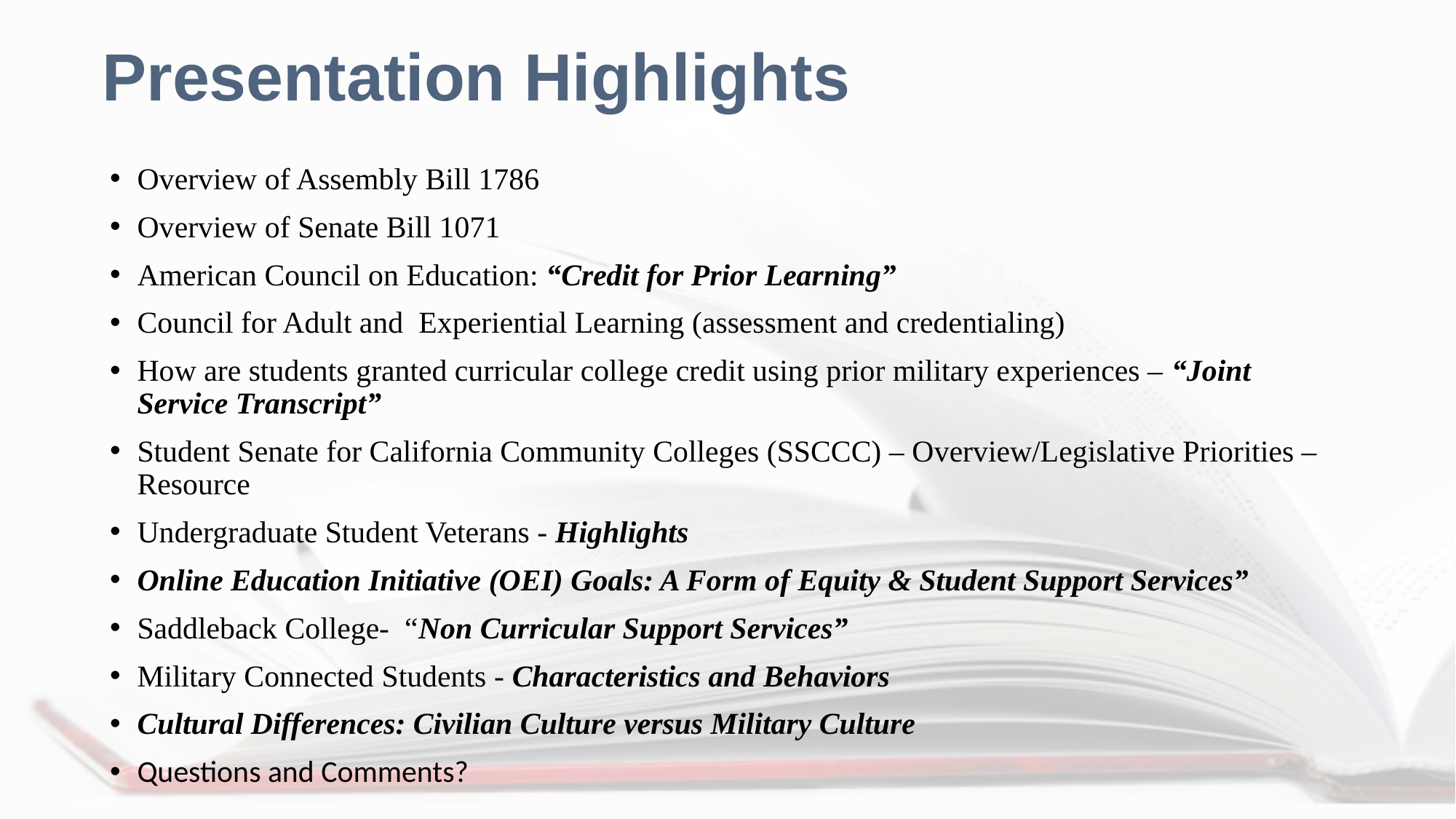

# Presentation Highlights

Overview of Assembly Bill 1786
Overview of Senate Bill 1071
American Council on Education: “Credit for Prior Learning”
Council for Adult and  Experiential Learning (assessment and credentialing)
How are students granted curricular college credit using prior military experiences – “Joint Service Transcript”
Student Senate for California Community Colleges (SSCCC) – Overview/Legislative Priorities – Resource
Undergraduate Student Veterans - Highlights
Online Education Initiative (OEI) Goals: A Form of Equity & Student Support Services”
Saddleback College-  “Non Curricular Support Services”
Military Connected Students - Characteristics and Behaviors
Cultural Differences: Civilian Culture versus Military Culture
Questions and Comments?